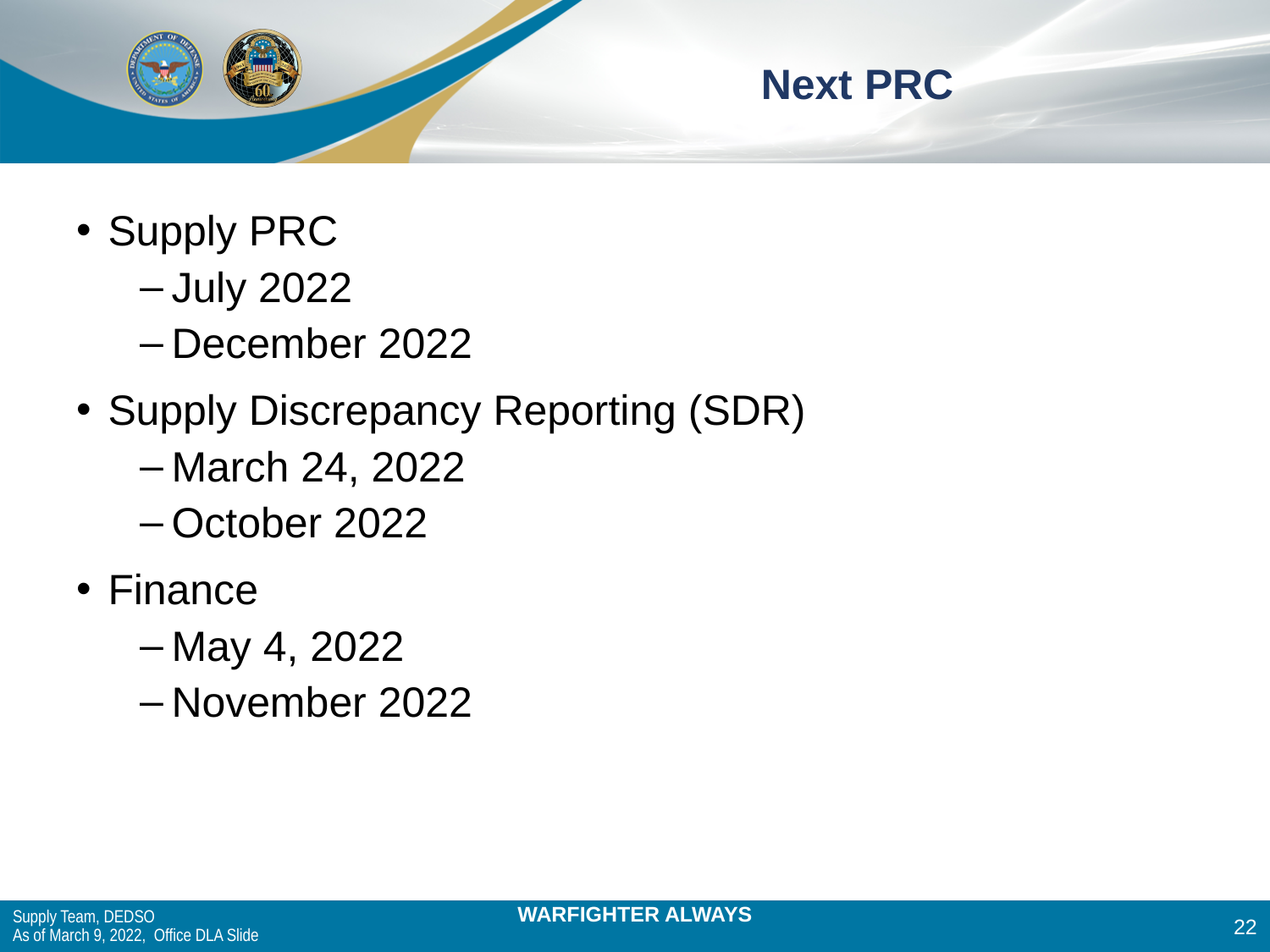

# Next PRC
Supply PRC
July 2022
December 2022
Supply Discrepancy Reporting (SDR)
March 24, 2022
October 2022
Finance
May 4, 2022
November 2022
Supply Team, DEDSO
As of March 9, 2022,  Office DLA Slide
22